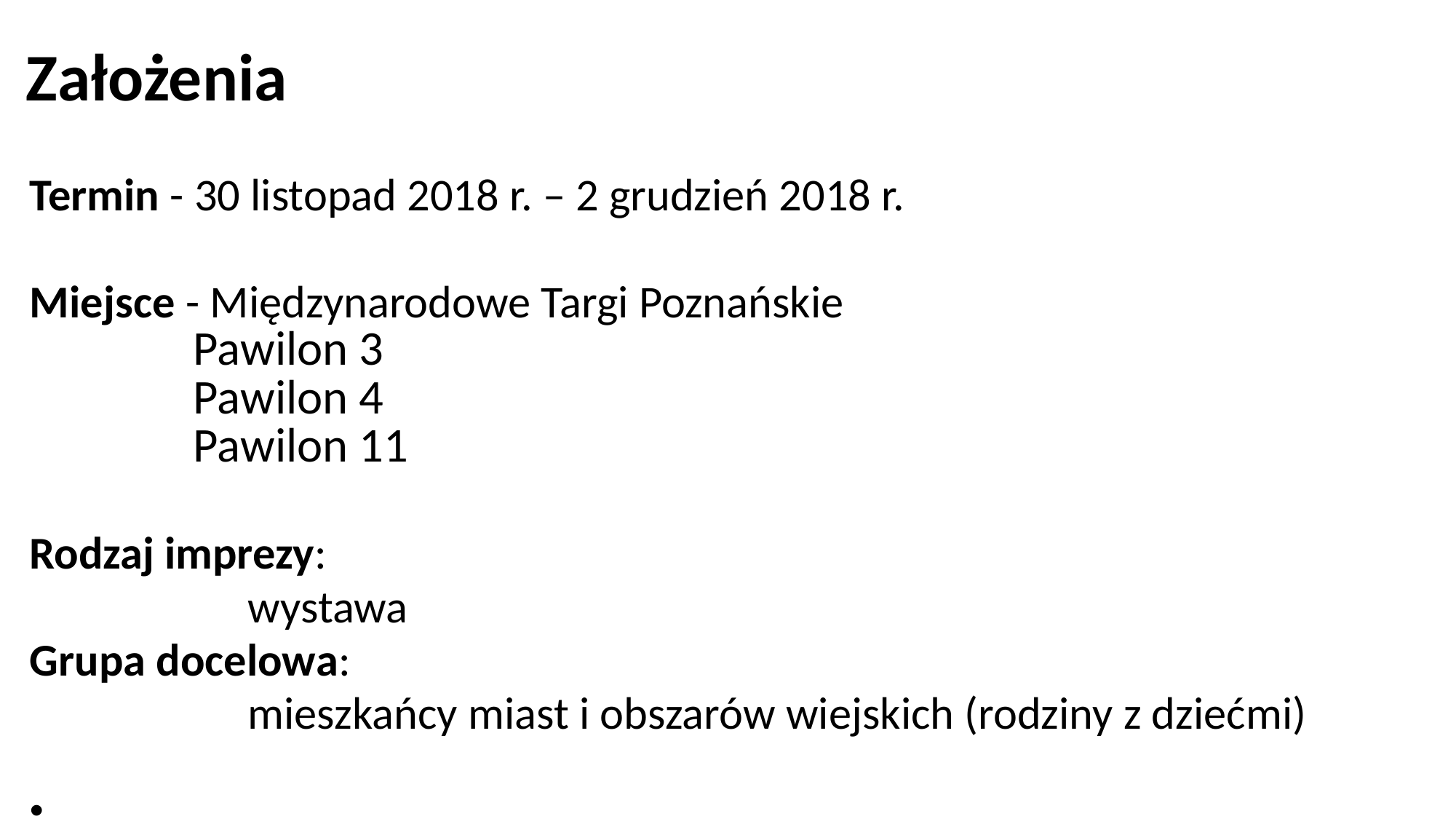

Założenia
Termin - 30 listopad 2018 r. – 2 grudzień 2018 r.

Miejsce - Międzynarodowe Targi Poznańskie
Pawilon 3
Pawilon 4
Pawilon 11

Rodzaj imprezy:
		wystawa
Grupa docelowa:
		mieszkańcy miast i obszarów wiejskich (rodziny z dziećmi)